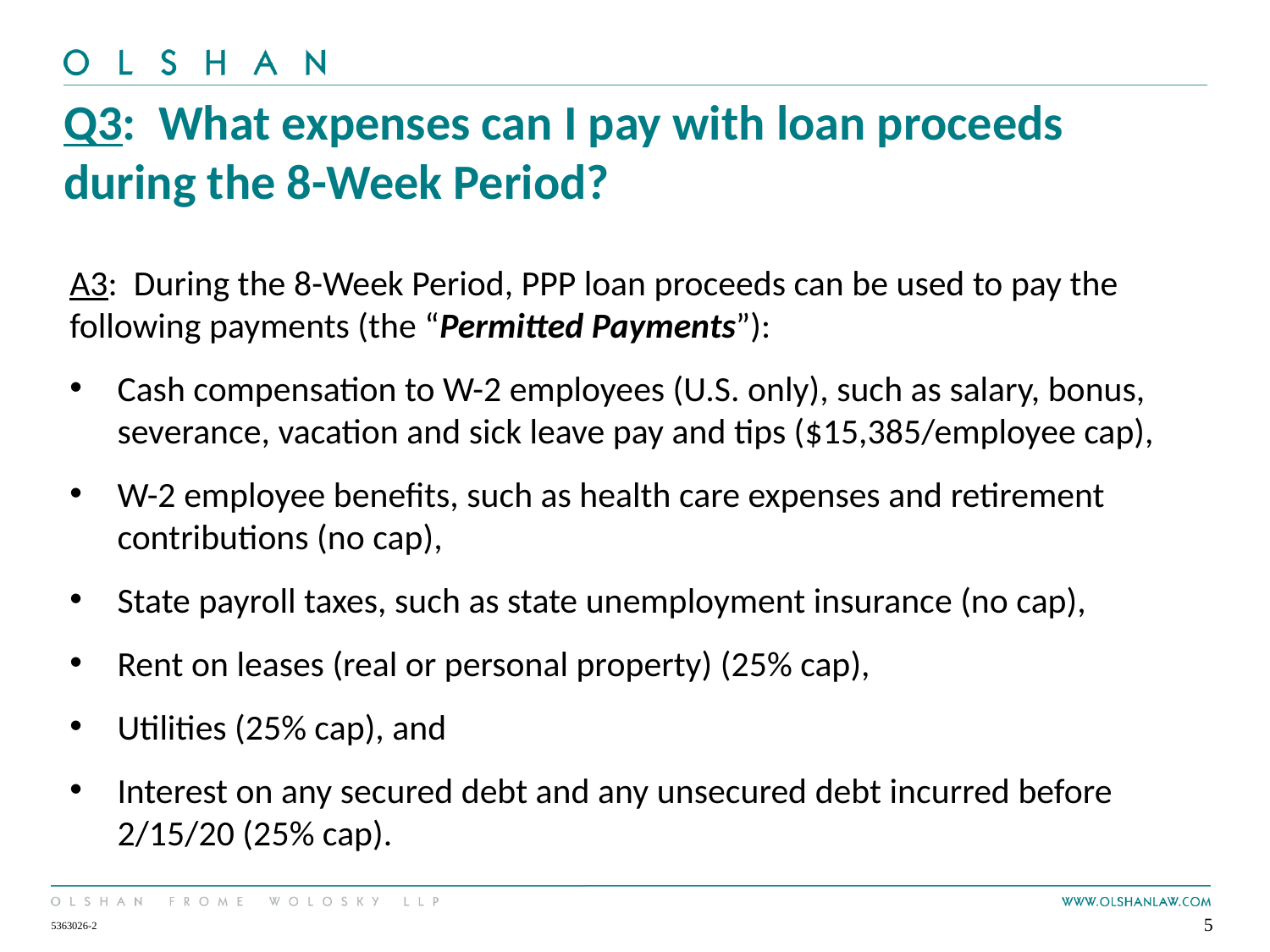

# Q3:  What expenses can I pay with loan proceeds during the 8-Week Period?
A3:  During the 8-Week Period, PPP loan proceeds can be used to pay the following payments (the “Permitted Payments”):
Cash compensation to W-2 employees (U.S. only), such as salary, bonus, severance, vacation and sick leave pay and tips ($15,385/employee cap),
W-2 employee benefits, such as health care expenses and retirement contributions (no cap),
State payroll taxes, such as state unemployment insurance (no cap),
Rent on leases (real or personal property) (25% cap),
Utilities (25% cap), and
Interest on any secured debt and any unsecured debt incurred before 2/15/20 (25% cap).
5